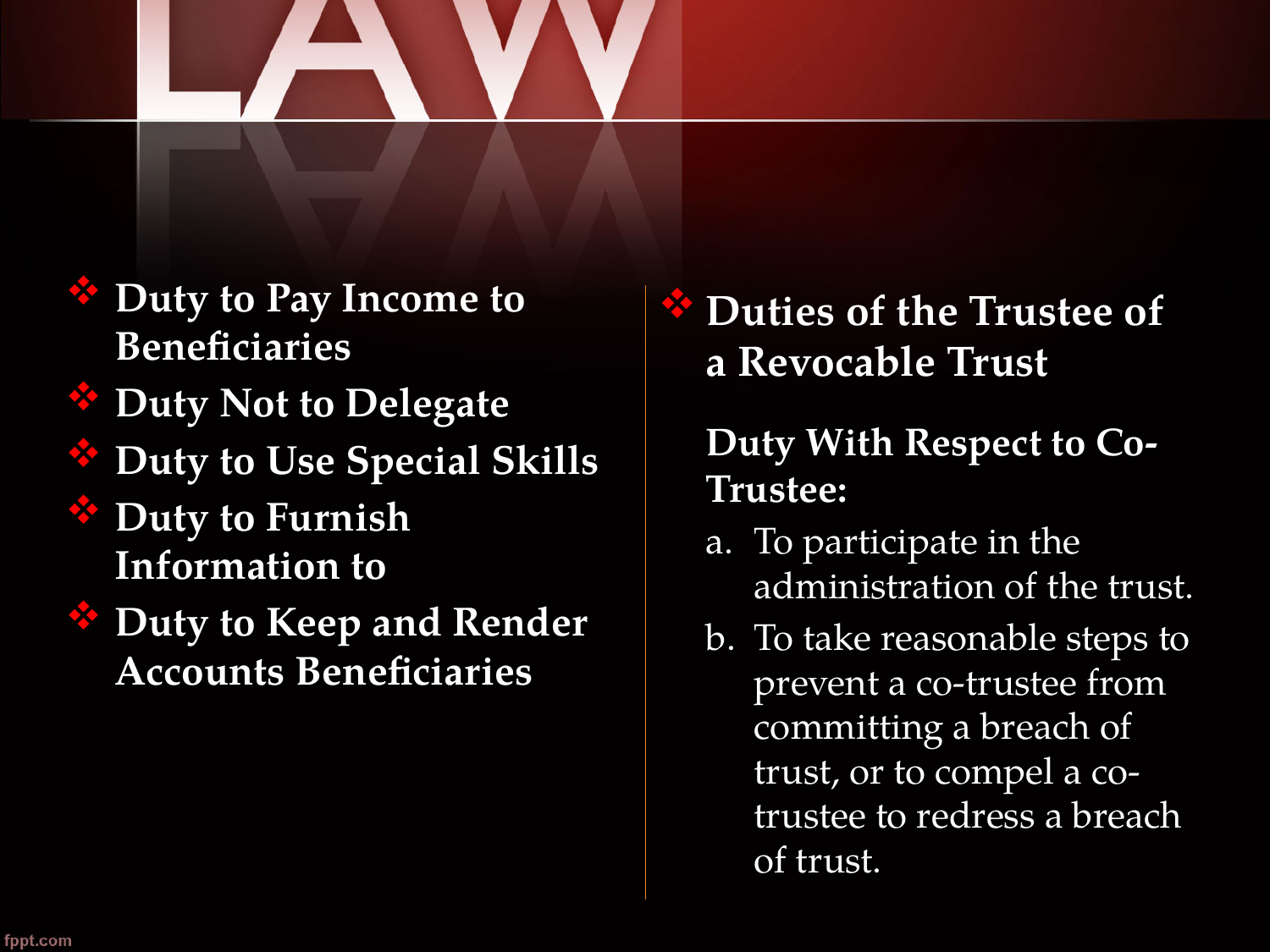

Duty to Pay Income to Beneficiaries
Duty Not to Delegate
Duty to Use Special Skills
Duty to Furnish Information to
Duty to Keep and Render Accounts Beneficiaries
Duties of the Trustee of a Revocable Trust
Duty With Respect to Co-Trustee:
To participate in the administration of the trust.
To take reasonable steps to prevent a co-trustee from committing a breach of trust, or to compel a co-trustee to redress a breach of trust.